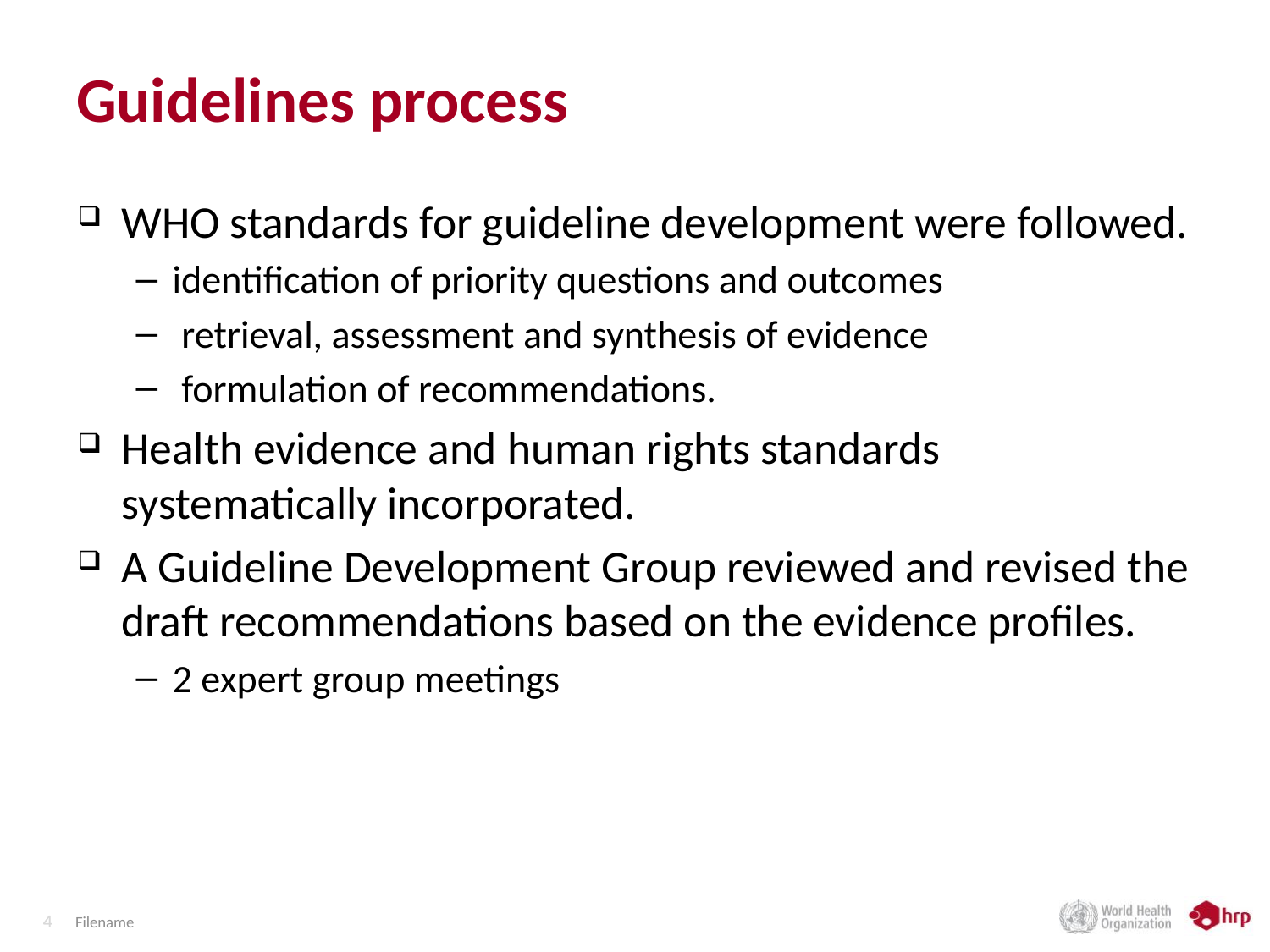

# Guidelines process
WHO standards for guideline development were followed.
identification of priority questions and outcomes
 retrieval, assessment and synthesis of evidence
 formulation of recommendations.
Health evidence and human rights standards systematically incorporated.
A Guideline Development Group reviewed and revised the draft recommendations based on the evidence profiles.
2 expert group meetings
Filename